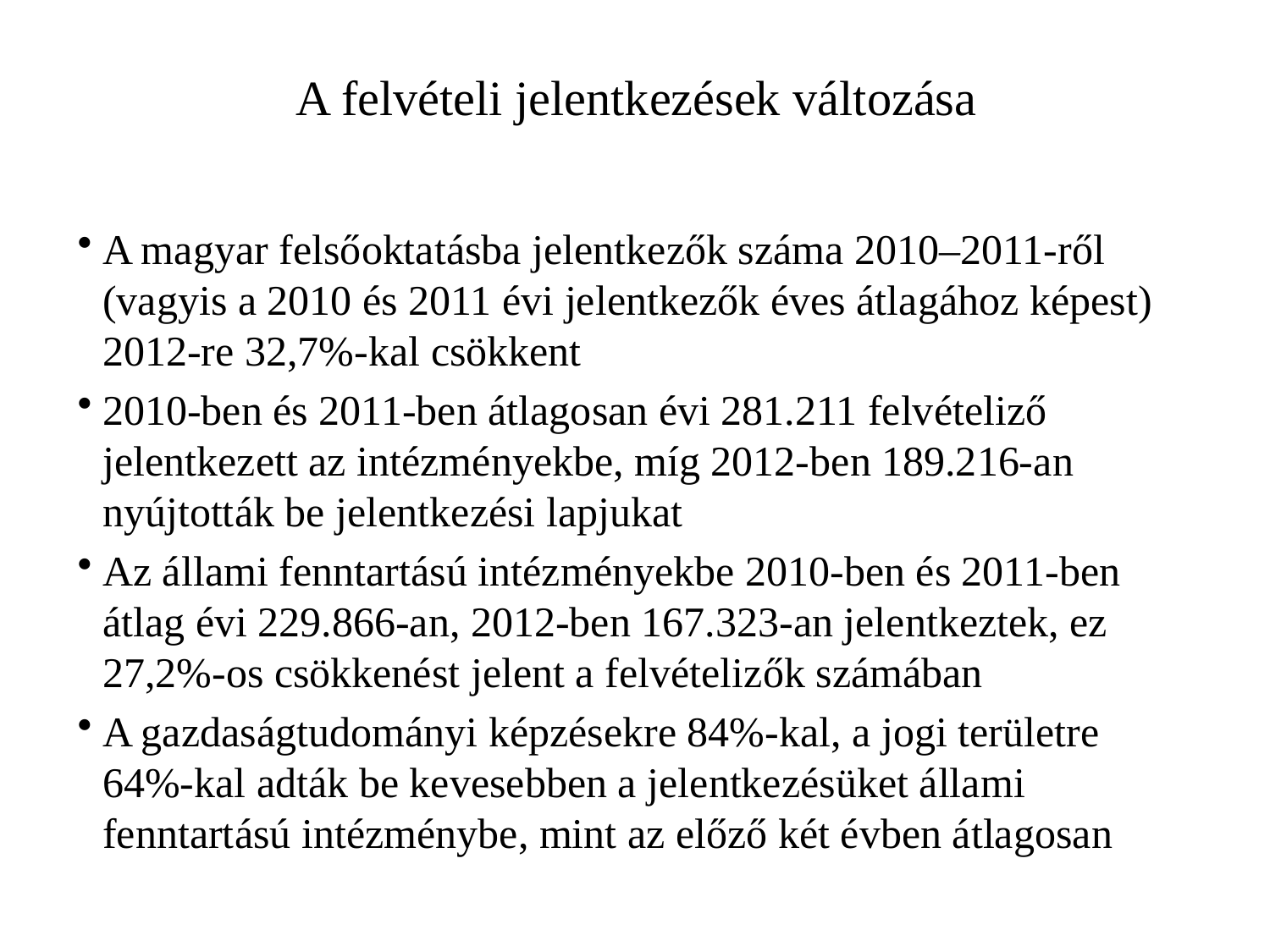

# A felvételi jelentkezések változása
A magyar felsőoktatásba jelentkezők száma 2010–2011-ről (vagyis a 2010 és 2011 évi jelentkezők éves átlagához képest) 2012-re 32,7%-kal csökkent
2010-ben és 2011-ben átlagosan évi 281.211 felvételiző jelentkezett az intézményekbe, míg 2012-ben 189.216-an nyújtották be jelentkezési lapjukat
Az állami fenntartású intézményekbe 2010-ben és 2011-ben átlag évi 229.866-an, 2012-ben 167.323-an jelentkeztek, ez 27,2%-os csökkenést jelent a felvételizők számában
A gazdaságtudományi képzésekre 84%-kal, a jogi területre 64%-kal adták be kevesebben a jelentkezésüket állami fenntartású intézménybe, mint az előző két évben átlagosan